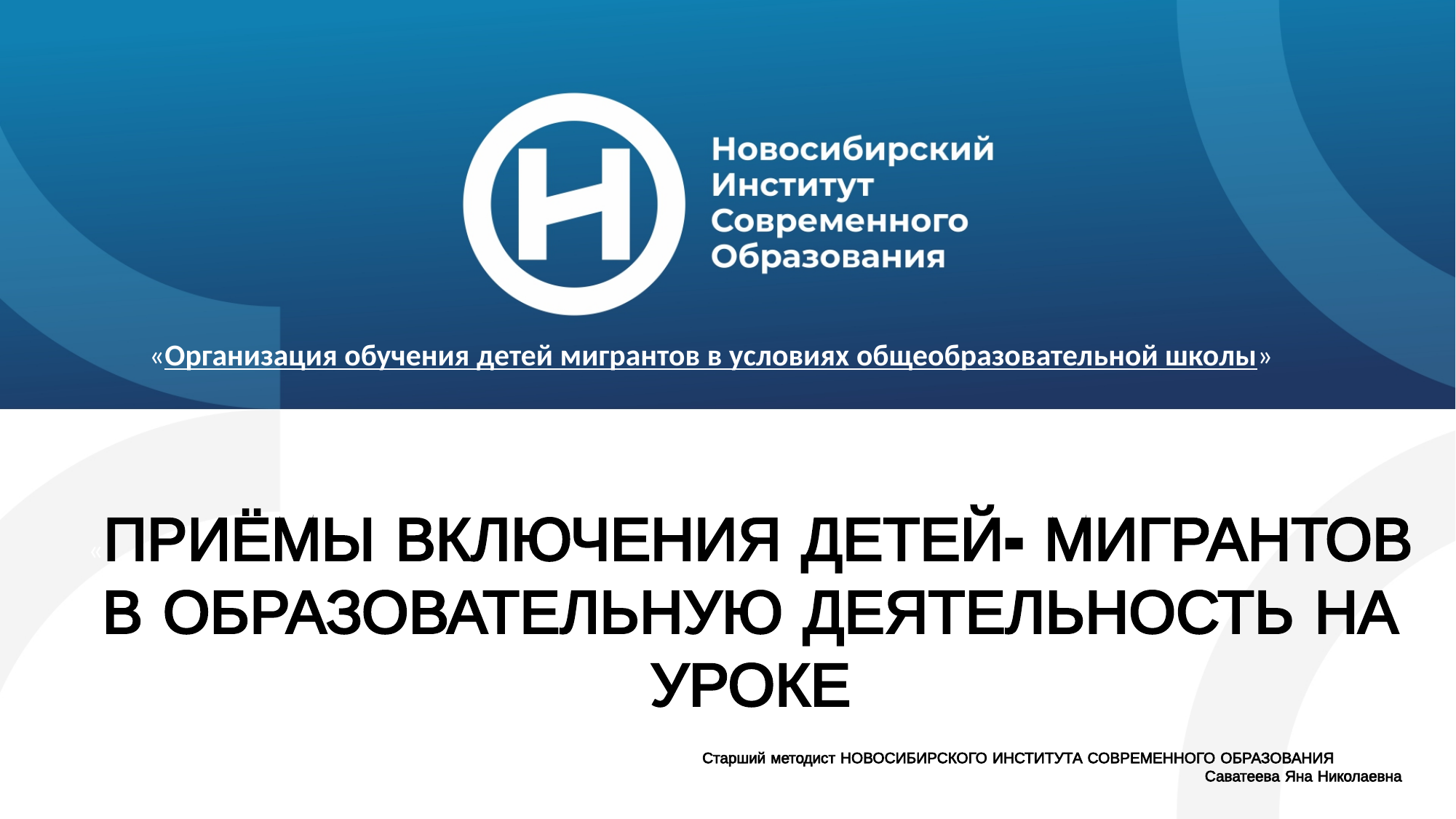

«Организация обучения детей мигрантов в условиях общеобразовательной школы»

«ПРИЁМЫ ВКЛЮЧЕНИЯ ДЕТЕЙ- МИГРАНТОВ В ОБРАЗОВАТЕЛЬНУЮ ДЕЯТЕЛЬНОСТЬ НА УРОКЕ

«Старший методист НОВОСИБИРСКОГО ИНСТИТУТА СОВРЕМЕННОГО ОБРАЗОВАНИЯ
Саватеева Яна Николаевна